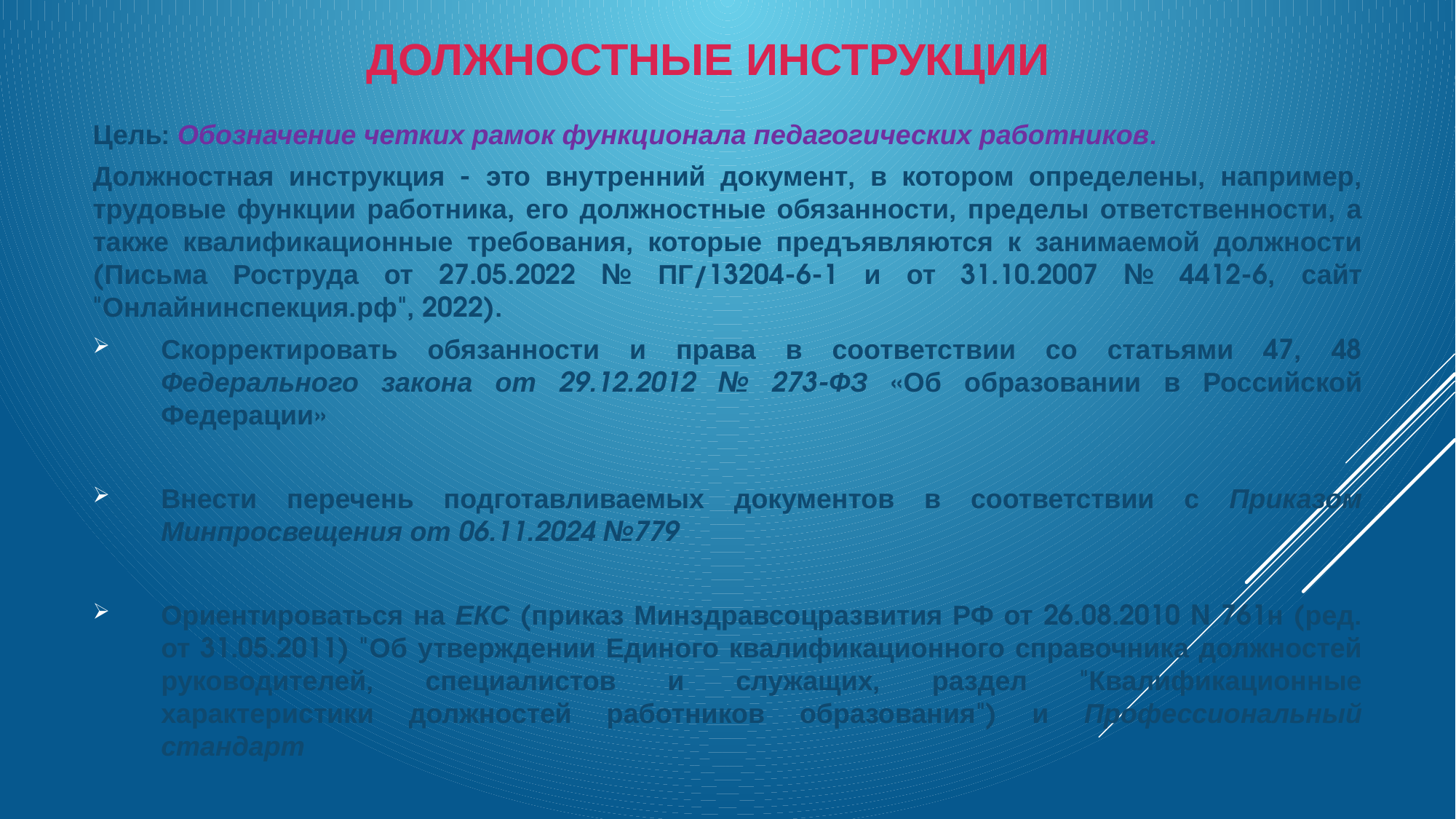

# Должностные инструкции
Цель: Обозначение четких рамок функционала педагогических работников.
Должностная инструкция - это внутренний документ, в котором определены, например, трудовые функции работника, его должностные обязанности, пределы ответственности, а также квалификационные требования, которые предъявляются к занимаемой должности (Письма Роструда от 27.05.2022 № ПГ/13204-6-1 и от 31.10.2007 № 4412-6, сайт "Онлайнинспекция.рф", 2022).
Скорректировать обязанности и права в соответствии со статьями 47, 48 Федерального закона от 29.12.2012 № 273-ФЗ «Об образовании в Российской Федерации»

Внести перечень подготавливаемых документов в соответствии с Приказом Минпросвещения от 06.11.2024 №779

Ориентироваться на ЕКС (приказ Минздравсоцразвития РФ от 26.08.2010 N 761н (ред. от 31.05.2011) "Об утверждении Единого квалификационного справочника должностей руководителей, специалистов и служащих, раздел "Квалификационные характеристики должностей работников образования") и Профессиональный стандарт